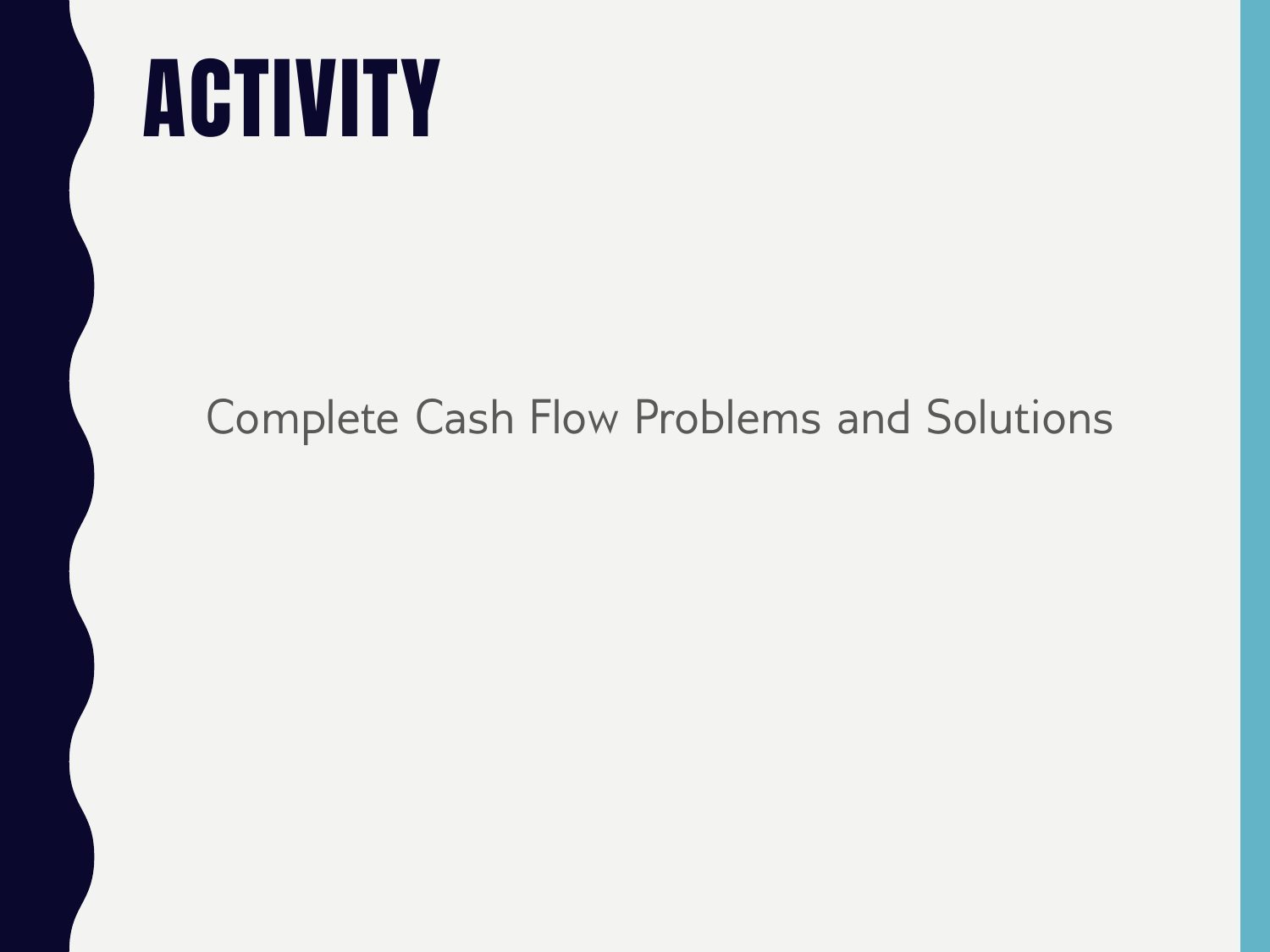

# Activity

Complete Cash Flow Problems and Solutions